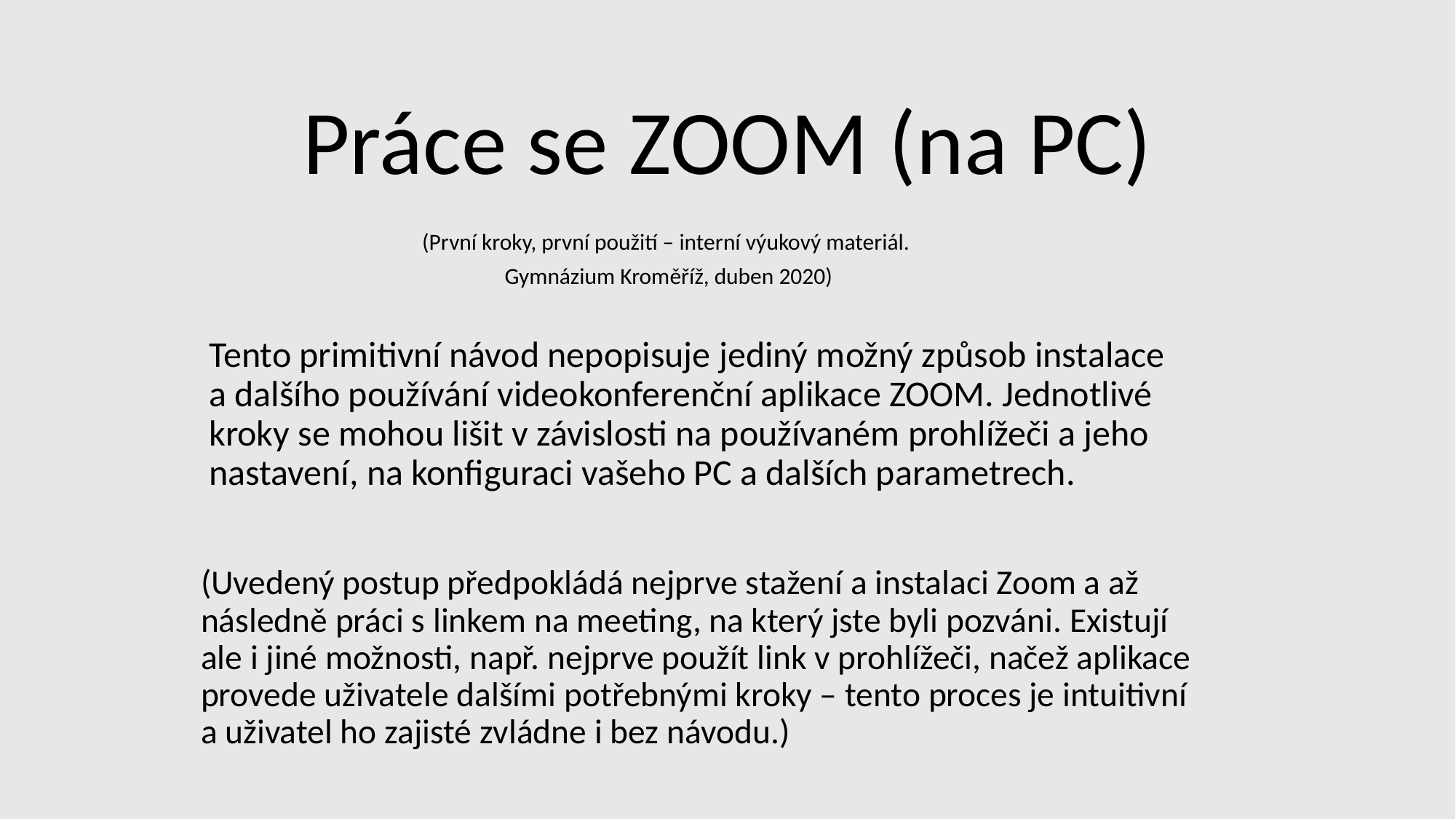

# Práce se ZOOM (na PC)
(První kroky, první použití – interní výukový materiál.
 Gymnázium Kroměříž, duben 2020)
Tento primitivní návod nepopisuje jediný možný způsob instalace a dalšího používání videokonferenční aplikace ZOOM. Jednotlivé kroky se mohou lišit v závislosti na používaném prohlížeči a jeho nastavení, na konfiguraci vašeho PC a dalších parametrech.
(Uvedený postup předpokládá nejprve stažení a instalaci Zoom a až následně práci s linkem na meeting, na který jste byli pozváni. Existují ale i jiné možnosti, např. nejprve použít link v prohlížeči, načež aplikace provede uživatele dalšími potřebnými kroky – tento proces je intuitivní a uživatel ho zajisté zvládne i bez návodu.)